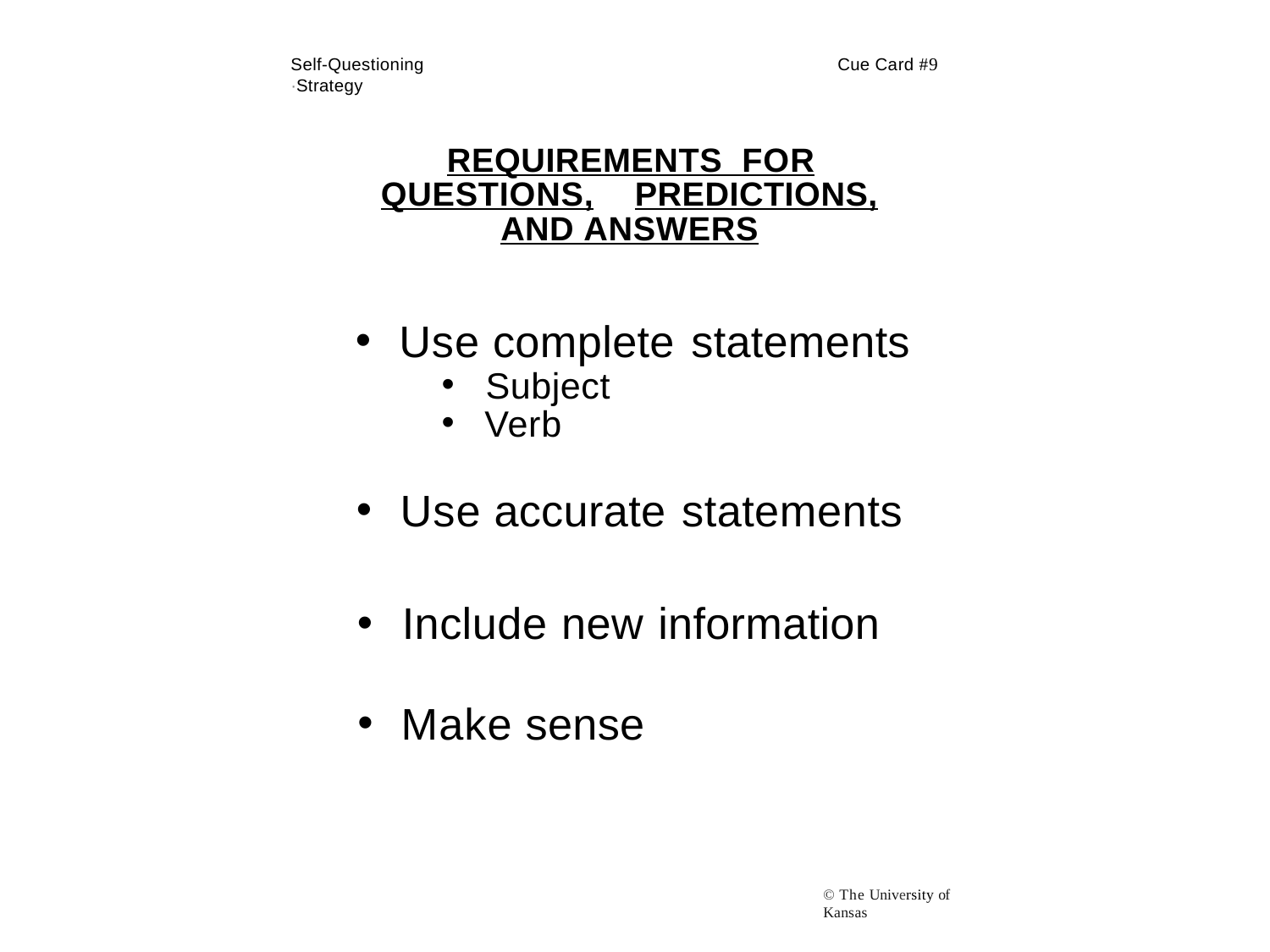

Cue Card #9
Self-Questioning ·Strategy
REQUIREMENTS  FOR QUESTIONS,	PREDICTIONS, AND ANSWERS
Use complete statements
Subject
Verb

Use accurate statements

Include new information

Make sense
© The University of Kansas